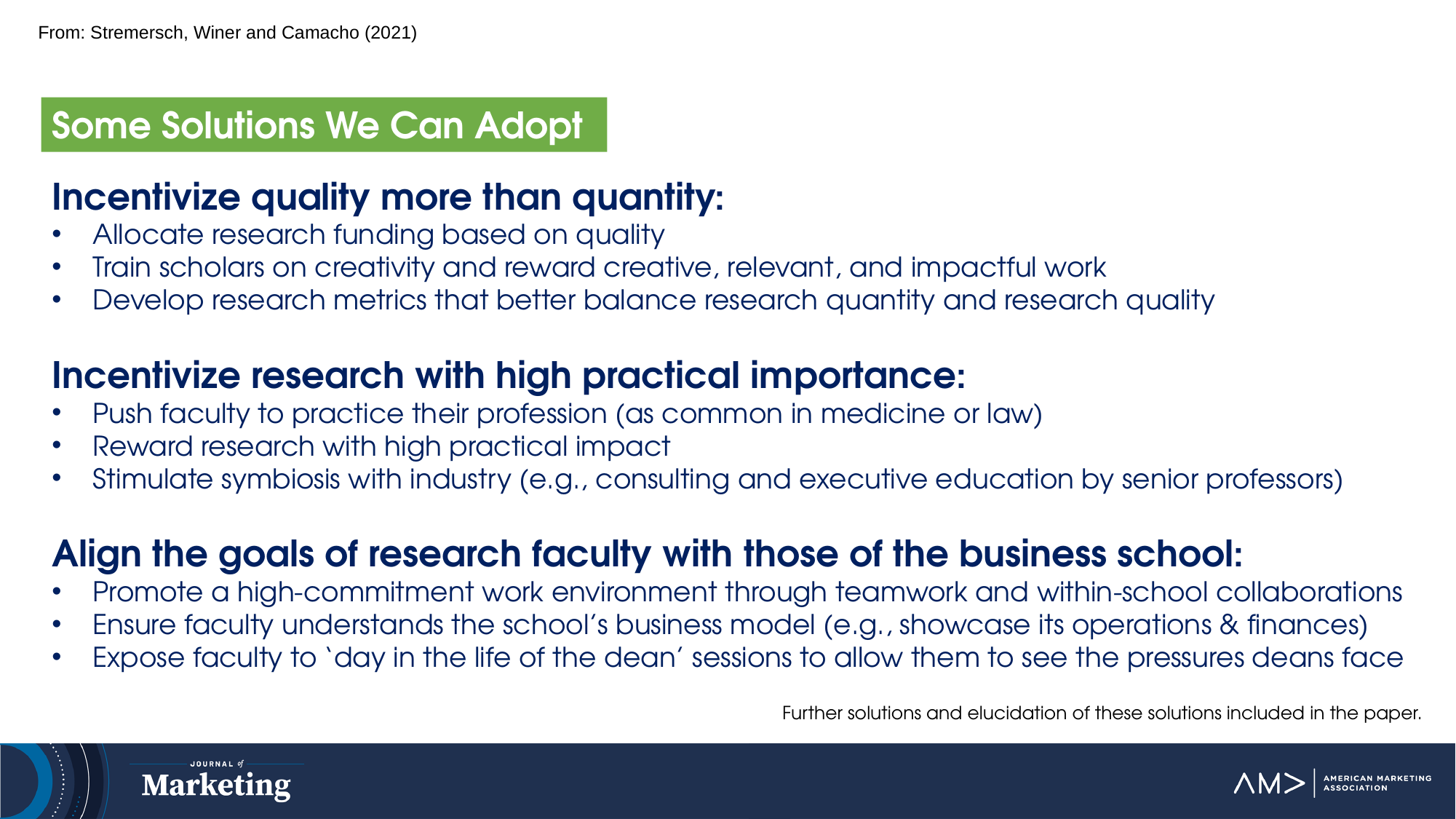

From: Stremersch, Winer and Camacho (2021)

Some Solutions We Can Adopt

Incentivize quality more than quantity:
Allocate research funding based on quality
Train scholars on creativity and reward creative, relevant, and impactful work
Develop research metrics that better balance research quantity and research quality
Incentivize research with high practical importance:
Push faculty to practice their profession (as common in medicine or law)
Reward research with high practical impact
Stimulate symbiosis with industry (e.g., consulting and executive education by senior professors)
Align the goals of research faculty with those of the business school:
Promote a high-commitment work environment through teamwork and within-school collaborations
Ensure faculty understands the school’s business model (e.g., showcase its operations & finances)
Expose faculty to ‘day in the life of the dean’ sessions to allow them to see the pressures deans face
Further solutions and elucidation of these solutions included in the paper.